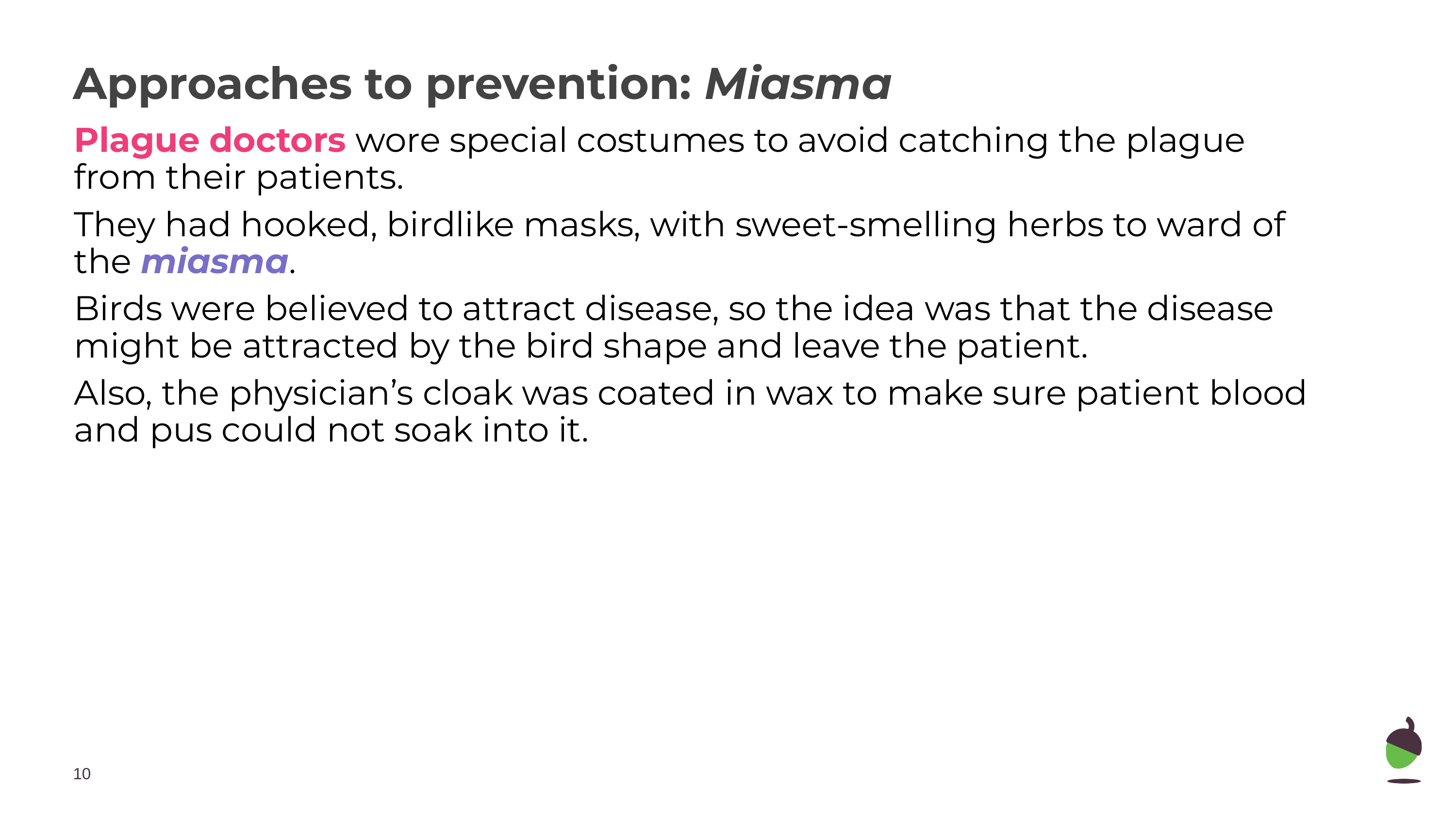

# Approaches to prevention: Miasma

Plague doctors wore special costumes to avoid catching the plague from their patients.
They had hooked, birdlike masks, with sweet-smelling herbs to ward of the miasma.
Birds were believed to attract disease, so the idea was that the disease might be attracted by the bird shape and leave the patient.
Also, the physician’s cloak was coated in wax to make sure patient blood and pus could not soak into it.

10